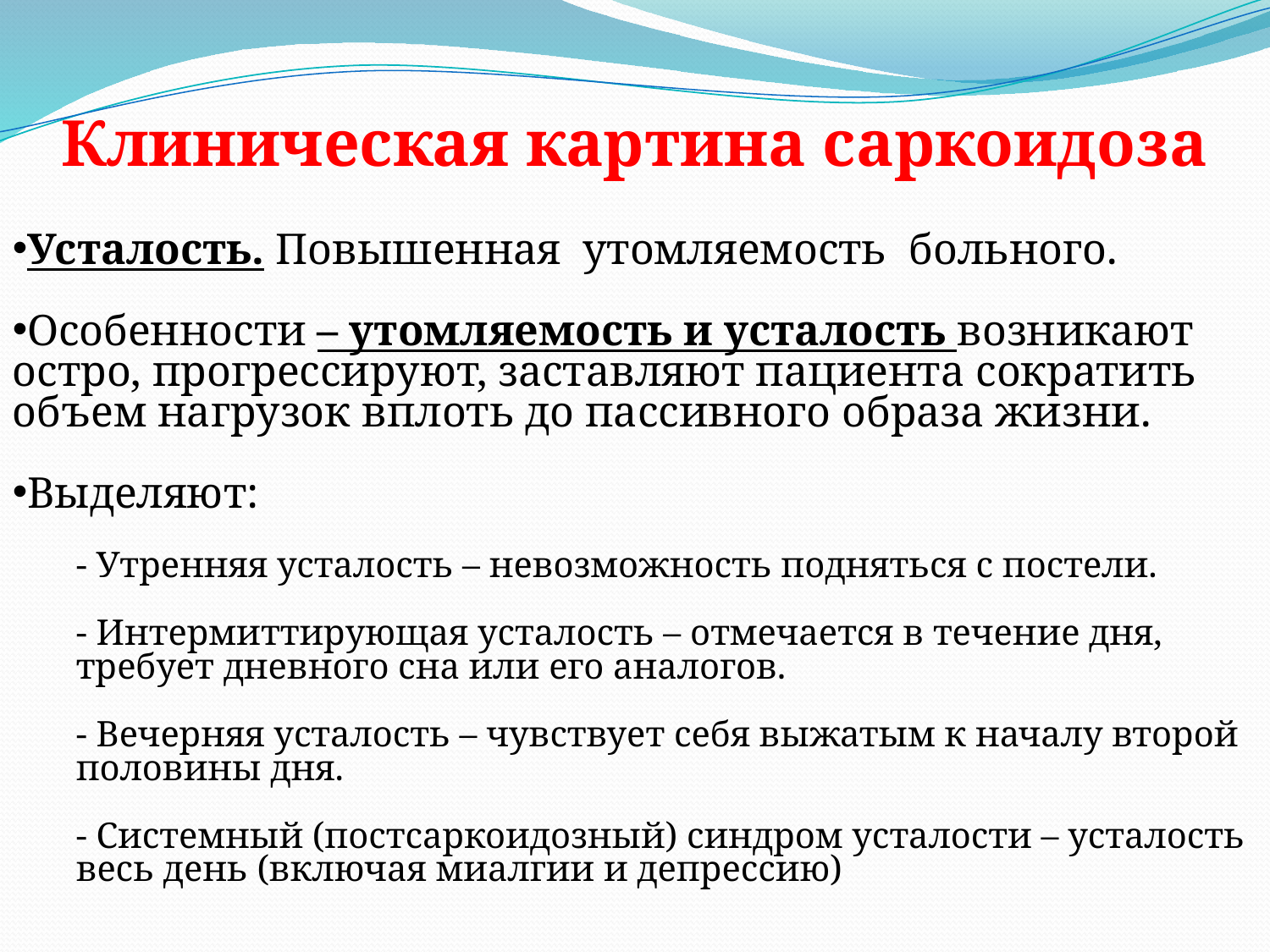

Клиническая картина саркоидоза
Усталость. Повышенная  утомляемость  больного.

Особенности – утомляемость и усталость возникают остро, прогрессируют, заставляют пациента сократить объем нагрузок вплоть до пассивного образа жизни.

Выделяют:

- Утренняя усталость – невозможность подняться с постели.

- Интермиттирующая усталость – отмечается в течение дня, требует дневного сна или его аналогов.

- Вечерняя усталость – чувствует себя выжатым к началу второй половины дня.

- Системный (постсаркоидозный) синдром усталости – усталость весь день (включая миалгии и депрессию)